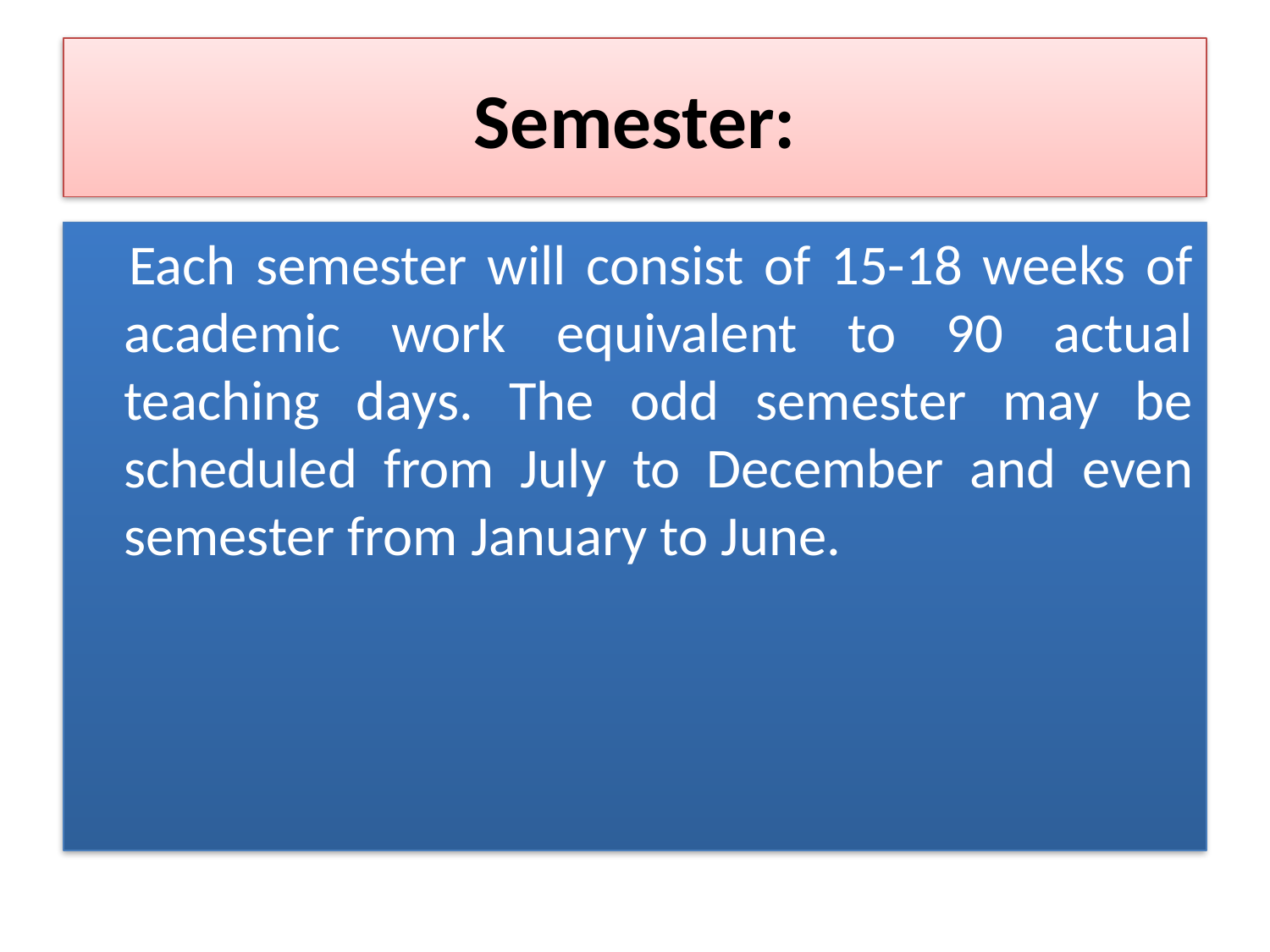

# Semester:
   Each semester will consist of 15-18 weeks of academic work equivalent to 90 actual teaching days. The odd semester may be scheduled from July to December and even semester from January to June.